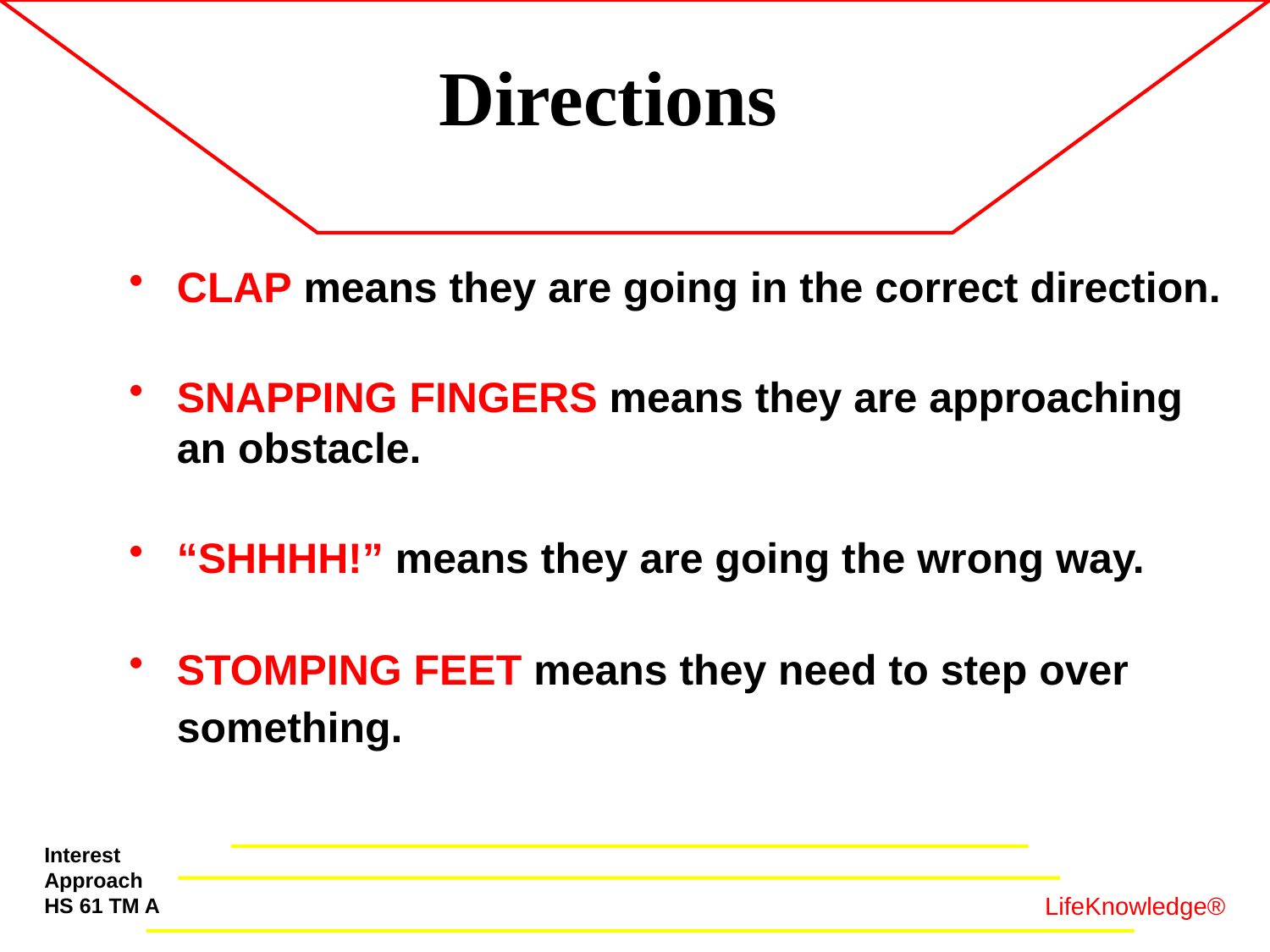

Directions
CLAP means they are going in the correct direction.
SNAPPING FINGERS means they are approaching an obstacle.
“SHHHH!” means they are going the wrong way.
STOMPING FEET means they need to step over something.

Interest
Approach
HS 61 TM A
LifeKnowledge®